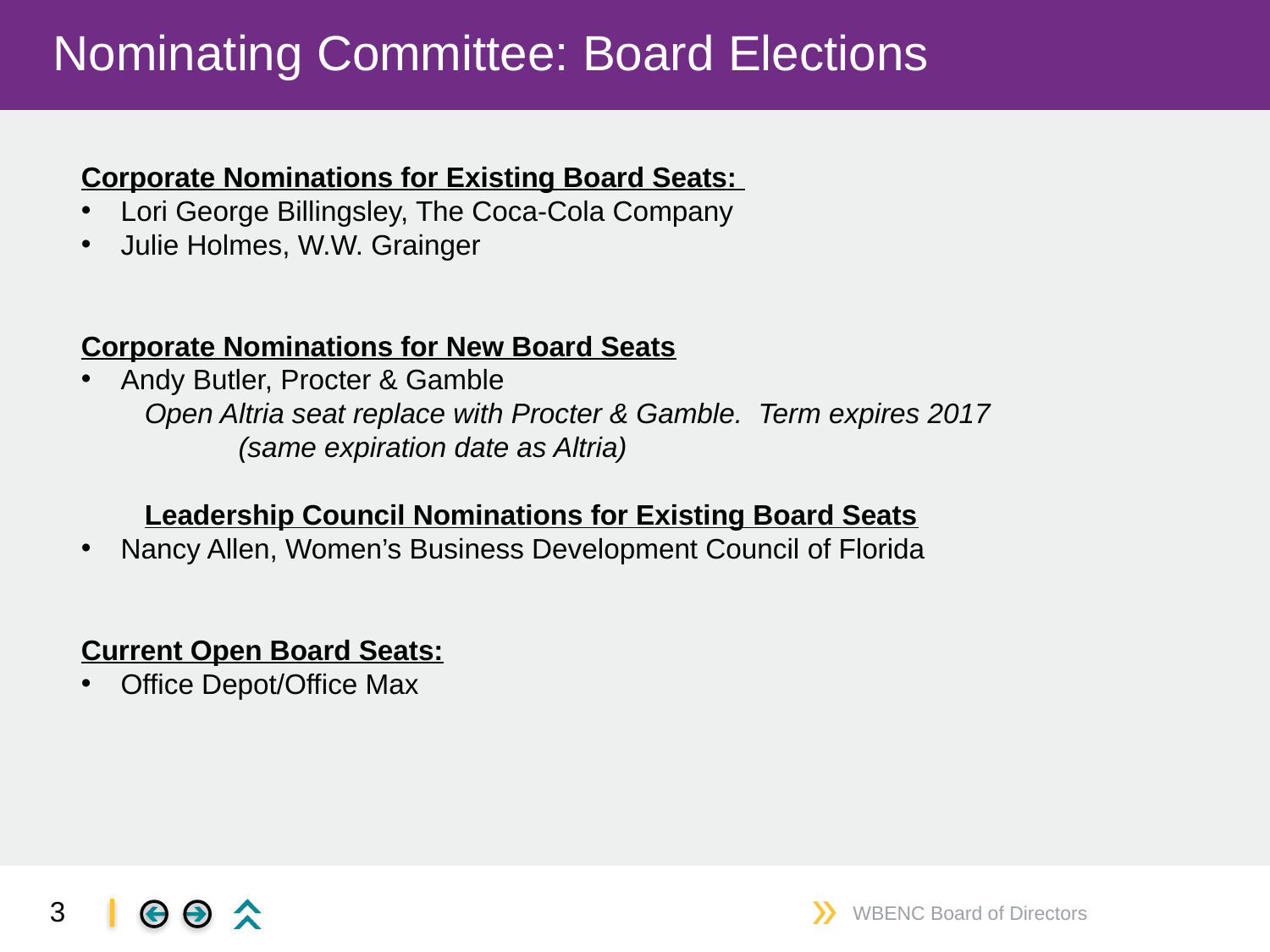

# Nominating Committee: Board Elections

Corporate Nominations for Existing Board Seats:
Lori George Billingsley, The Coca-Cola Company
Julie Holmes, W.W. Grainger

Corporate Nominations for New Board Seats
Andy Butler, Procter & Gamble
Open Altria seat replace with Procter & Gamble.  Term expires 2017                                              (same expiration date as Altria)

Leadership Council Nominations for Existing Board Seats
Nancy Allen, Women’s Business Development Council of Florida

Current Open Board Seats:
Office Depot/Office Max